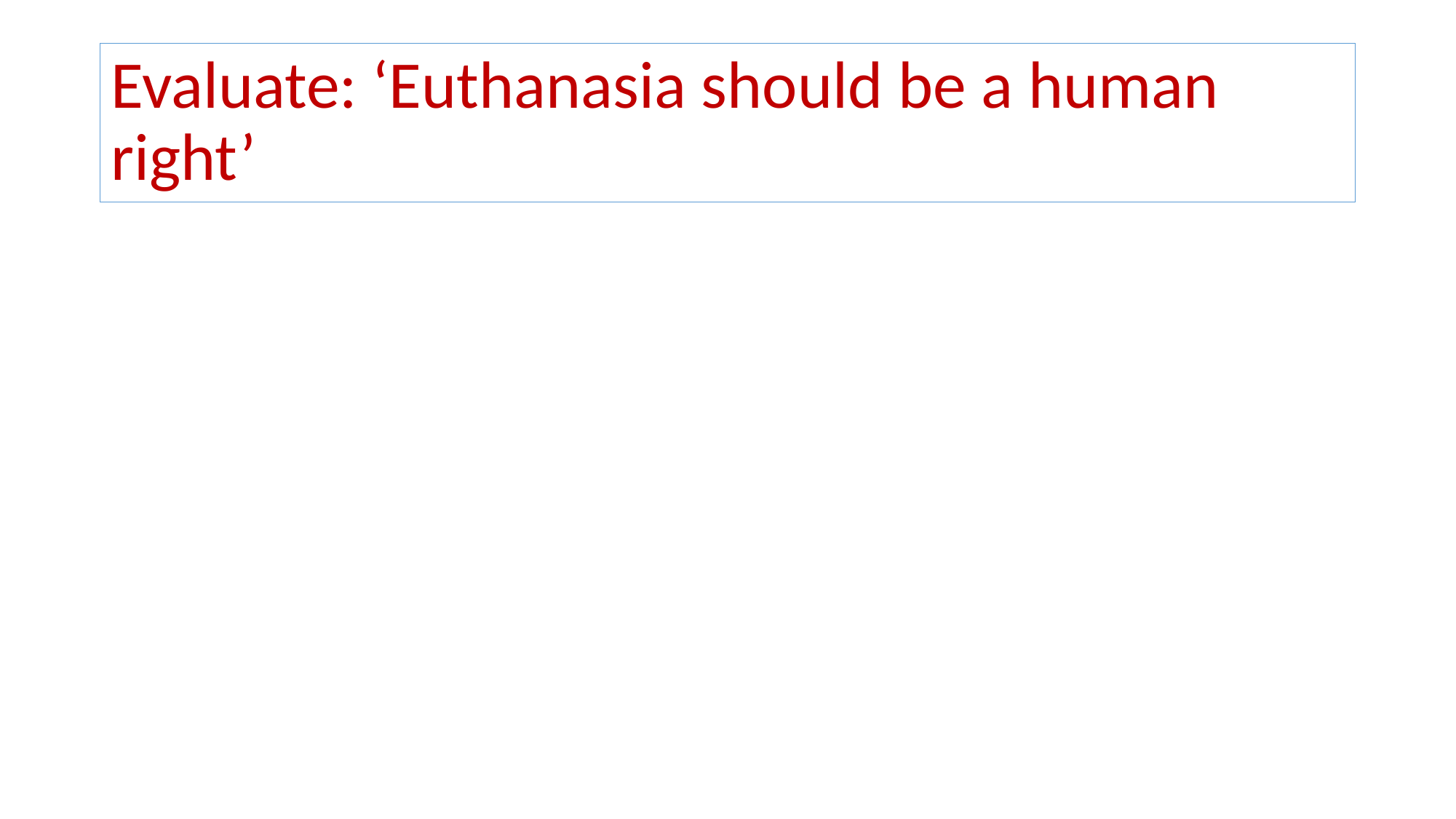

# Evaluate: ‘Euthanasia should be a human right’